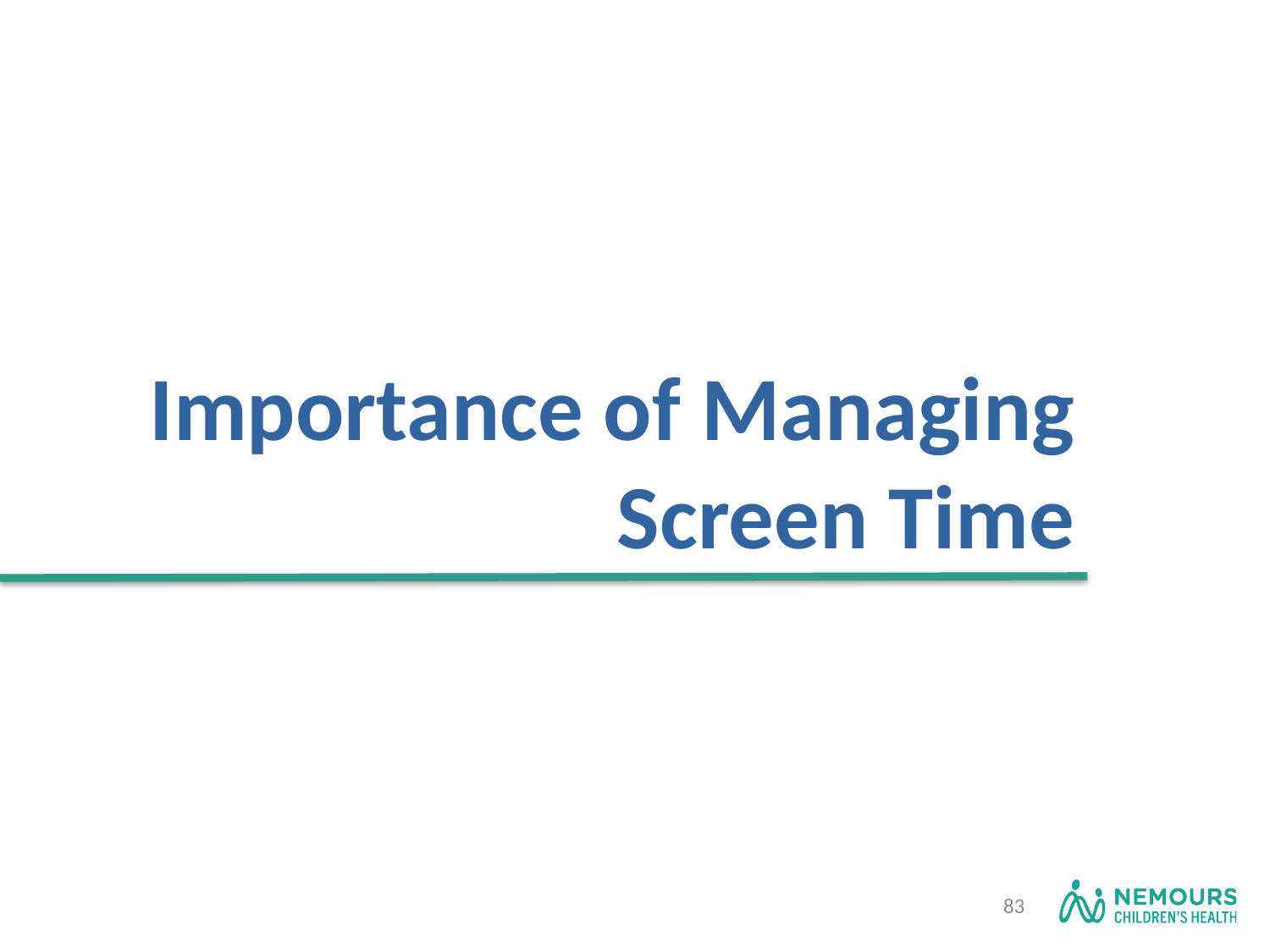

# Importance of Managing Screen Time
83